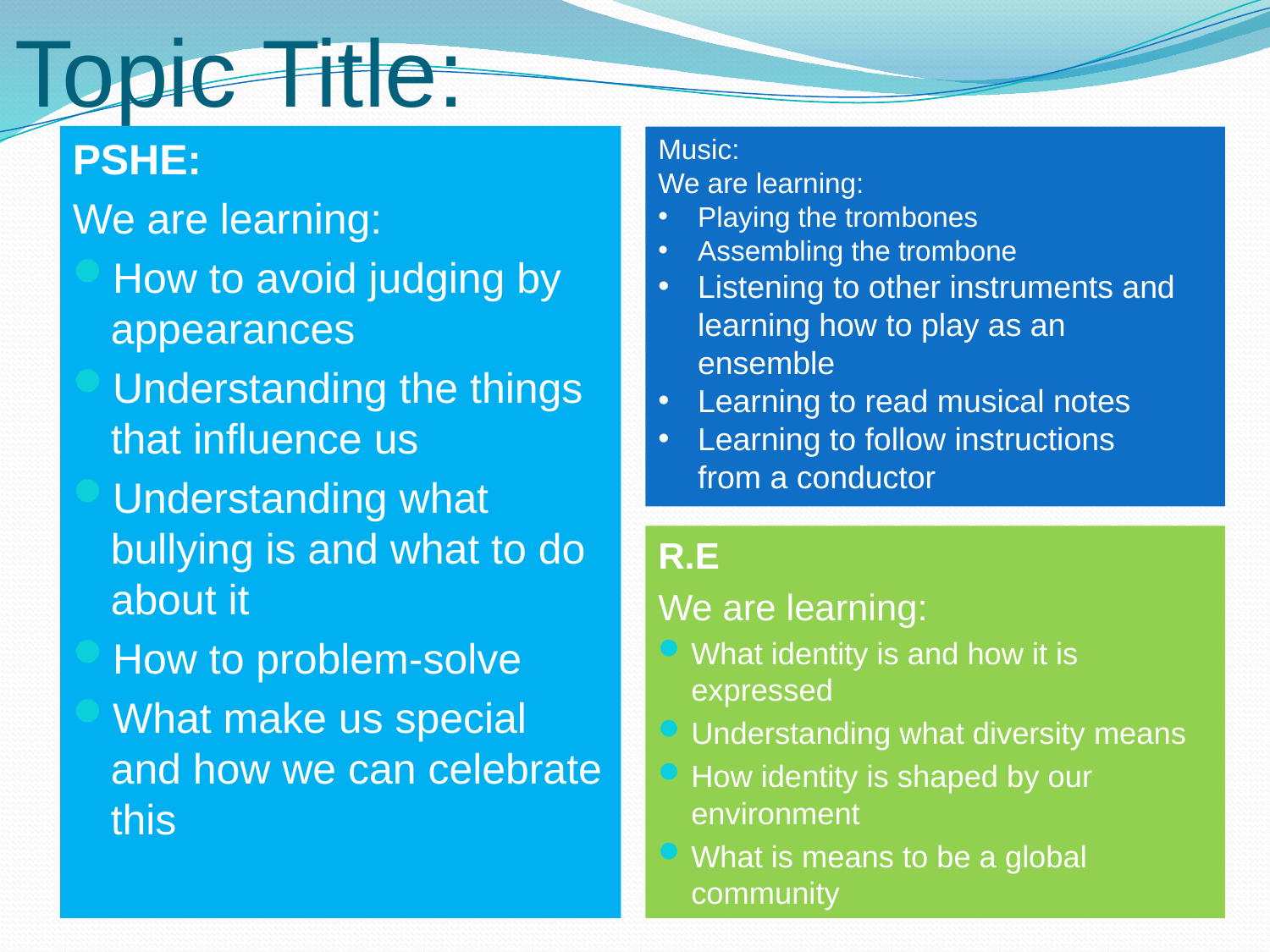

# Topic Title:
Music:
We are learning:
Playing the trombones
Assembling the trombone
Listening to other instruments and learning how to play as an ensemble
Learning to read musical notes
Learning to follow instructions from a conductor

PSHE:
We are learning:
How to avoid judging by appearances
Understanding the things that influence us
Understanding what bullying is and what to do about it
How to problem-solve
What make us special and how we can celebrate this

R.E
We are learning:
What identity is and how it is expressed
Understanding what diversity means
How identity is shaped by our environment
What is means to be a global community